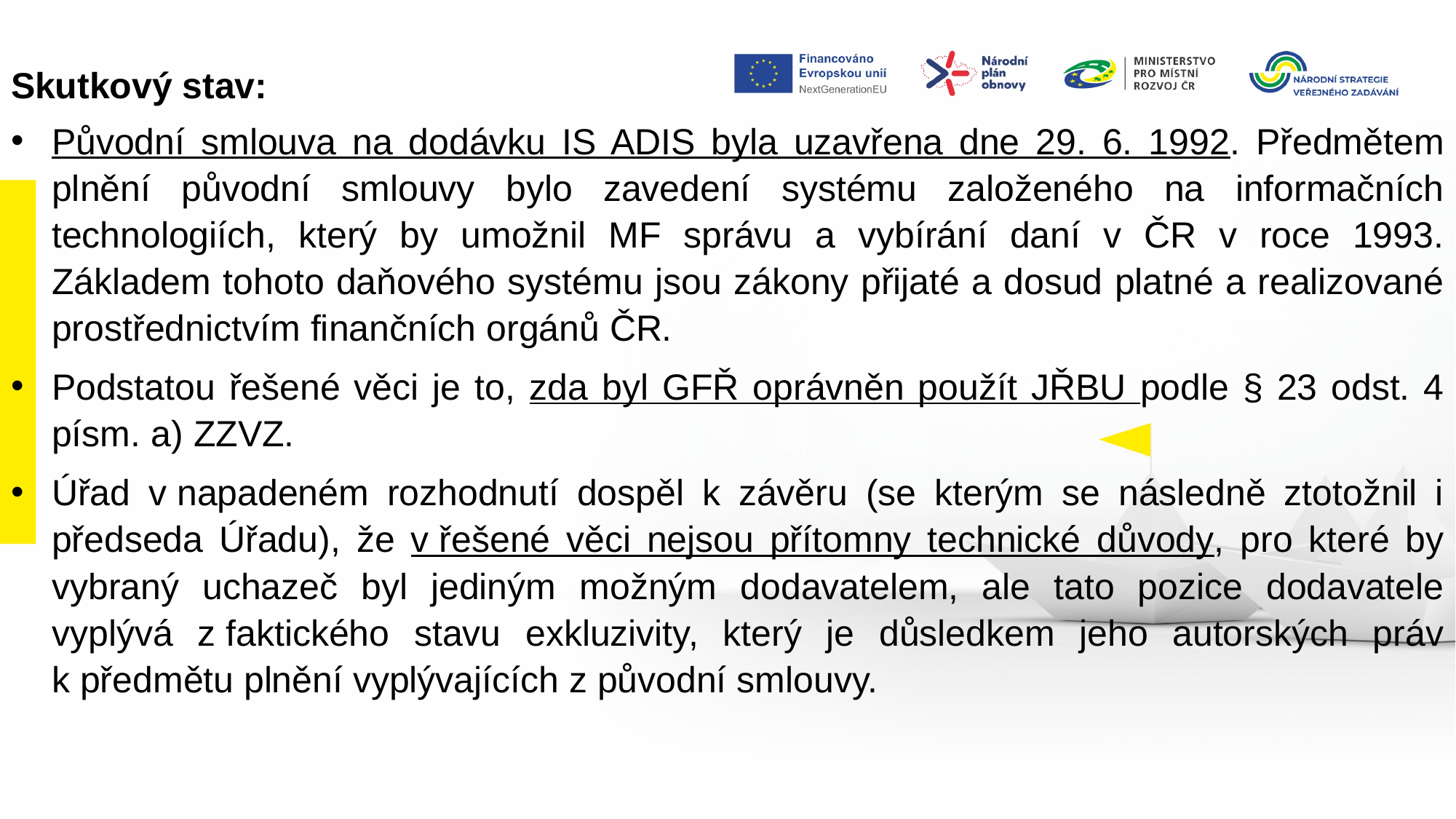

Skutkový stav:
Původní smlouva na dodávku IS ADIS byla uzavřena dne 29. 6. 1992. Předmětem plnění původní smlouvy bylo zavedení systému založeného na informačních technologiích, který by umožnil MF správu a vybírání daní v ČR v roce 1993. Základem tohoto daňového systému jsou zákony přijaté a dosud platné a realizované prostřednictvím finančních orgánů ČR.
Podstatou řešené věci je to, zda byl GFŘ oprávněn použít JŘBU podle § 23 odst. 4 písm. a) ZZVZ.
Úřad v napadeném rozhodnutí dospěl k závěru (se kterým se následně ztotožnil i předseda Úřadu), že v řešené věci nejsou přítomny technické důvody, pro které by vybraný uchazeč byl jediným možným dodavatelem, ale tato pozice dodavatele vyplývá z faktického stavu exkluzivity, který je důsledkem jeho autorských práv k předmětu plnění vyplývajících z původní smlouvy.